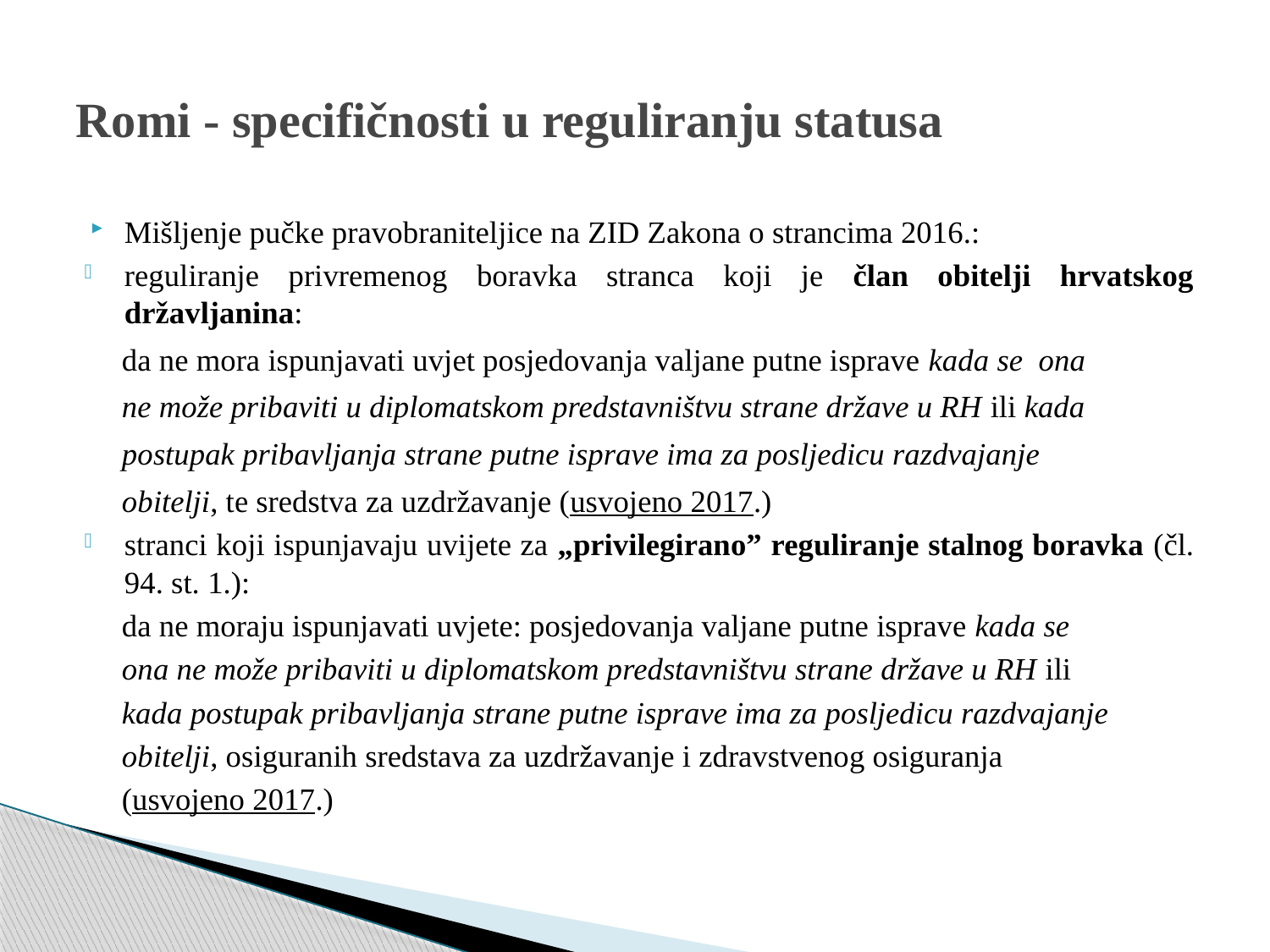

# Romi - specifičnosti u reguliranju statusa
Mišljenje pučke pravobraniteljice na ZID Zakona o strancima 2016.:
reguliranje privremenog boravka stranca koji je član obitelji hrvatskog državljanina:
    da ne mora ispunjavati uvjet posjedovanja valjane putne isprave kada se  ona
    ne može pribaviti u diplomatskom predstavništvu strane države u RH ili kada
    postupak pribavljanja strane putne isprave ima za posljedicu razdvajanje
    obitelji, te sredstva za uzdržavanje (usvojeno 2017.)
stranci koji ispunjavaju uvijete za „privilegirano” reguliranje stalnog boravka (čl. 94. st. 1.):
    da ne moraju ispunjavati uvjete: posjedovanja valjane putne isprave kada se
    ona ne može pribaviti u diplomatskom predstavništvu strane države u RH ili
    kada postupak pribavljanja strane putne isprave ima za posljedicu razdvajanje
    obitelji, osiguranih sredstava za uzdržavanje i zdravstvenog osiguranja
    (usvojeno 2017.)